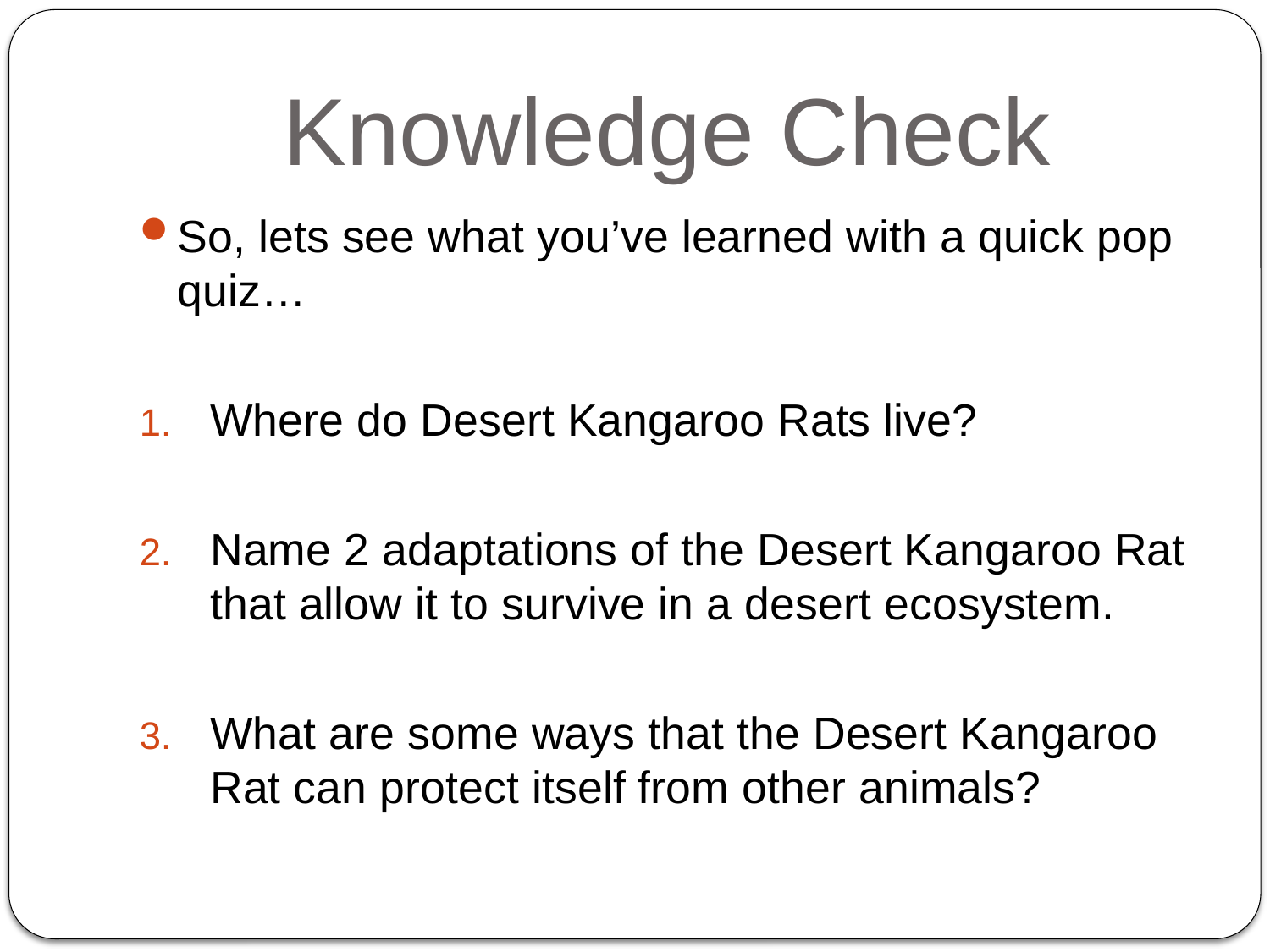

# Knowledge Check
So, lets see what you’ve learned with a quick pop quiz…

Where do Desert Kangaroo Rats live?

Name 2 adaptations of the Desert Kangaroo Rat that allow it to survive in a desert ecosystem.

What are some ways that the Desert Kangaroo Rat can protect itself from other animals?